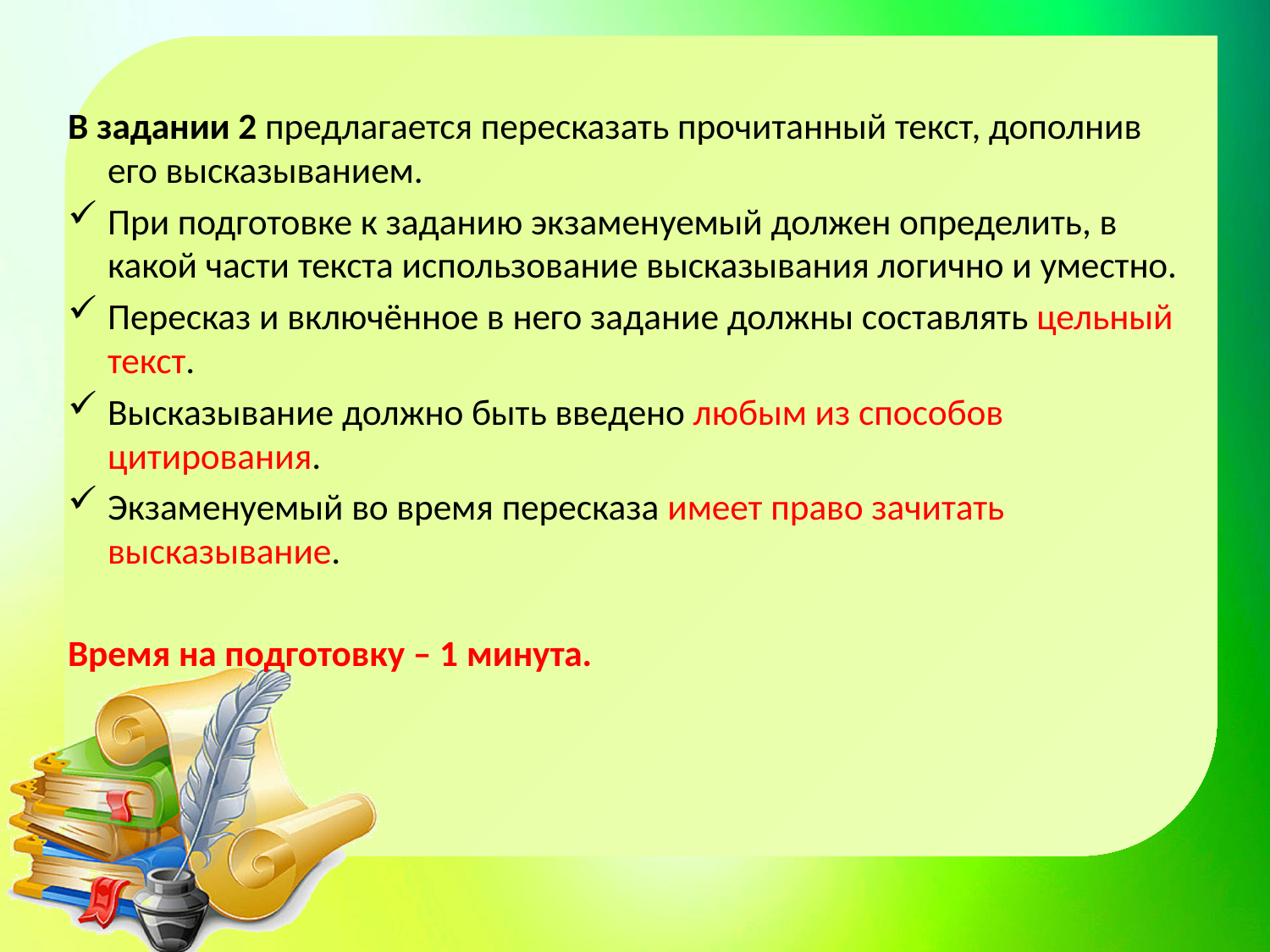

В задании 2 предлагается пересказать прочитанный текст, дополнив его высказыванием.
При подготовке к заданию экзаменуемый должен определить, в какой части текста использование высказывания логично и уместно.
Пересказ и включённое в него задание должны составлять цельный текст.
Высказывание должно быть введено любым из способов цитирования.
Экзаменуемый во время пересказа имеет право зачитать высказывание.

Время на подготовку – 1 минута.